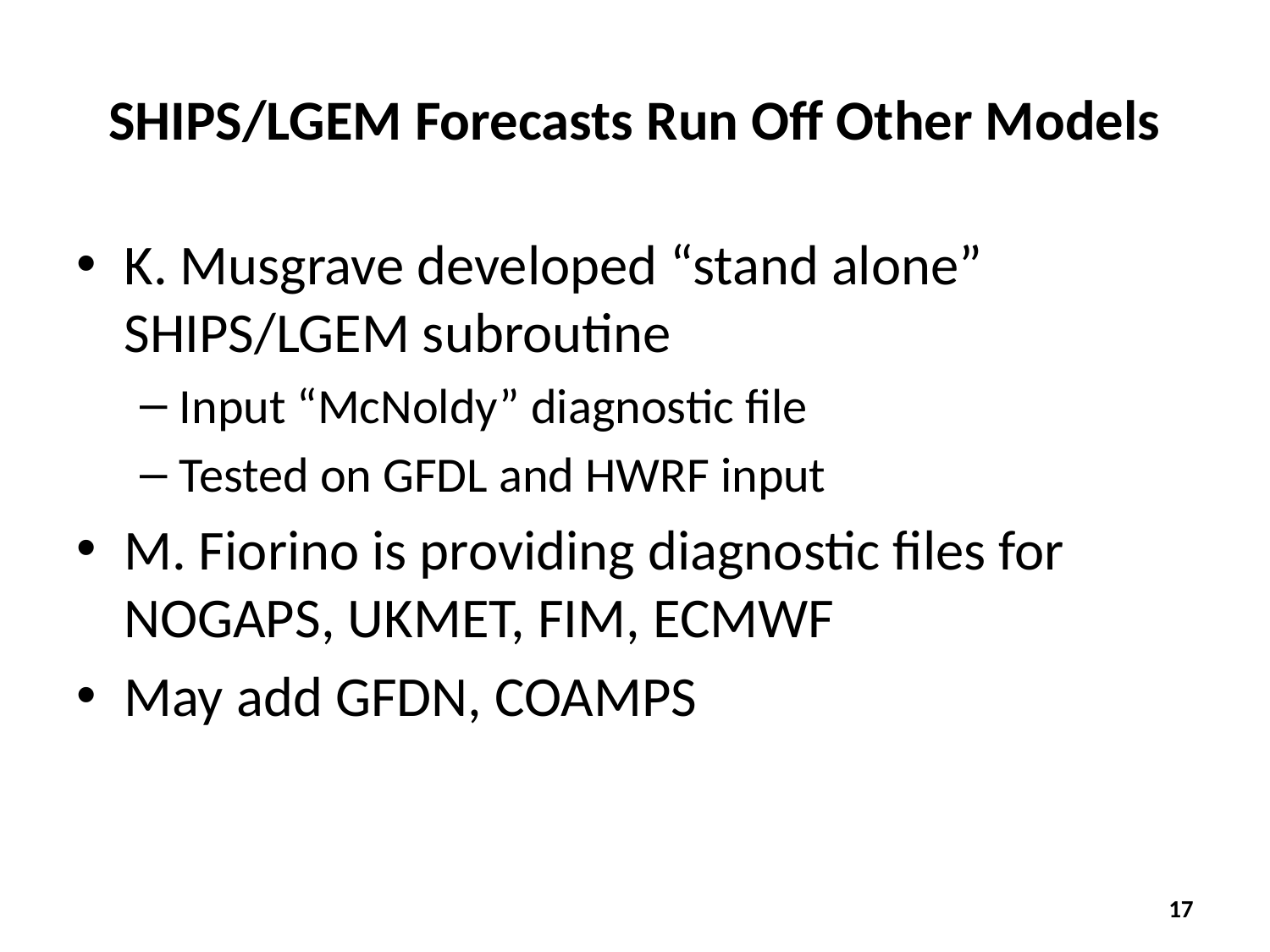

# SHIPS/LGEM Forecasts Run Off Other Models
K. Musgrave developed “stand alone” SHIPS/LGEM subroutine
Input “McNoldy” diagnostic file
Tested on GFDL and HWRF input
M. Fiorino is providing diagnostic files for NOGAPS, UKMET, FIM, ECMWF
May add GFDN, COAMPS
17